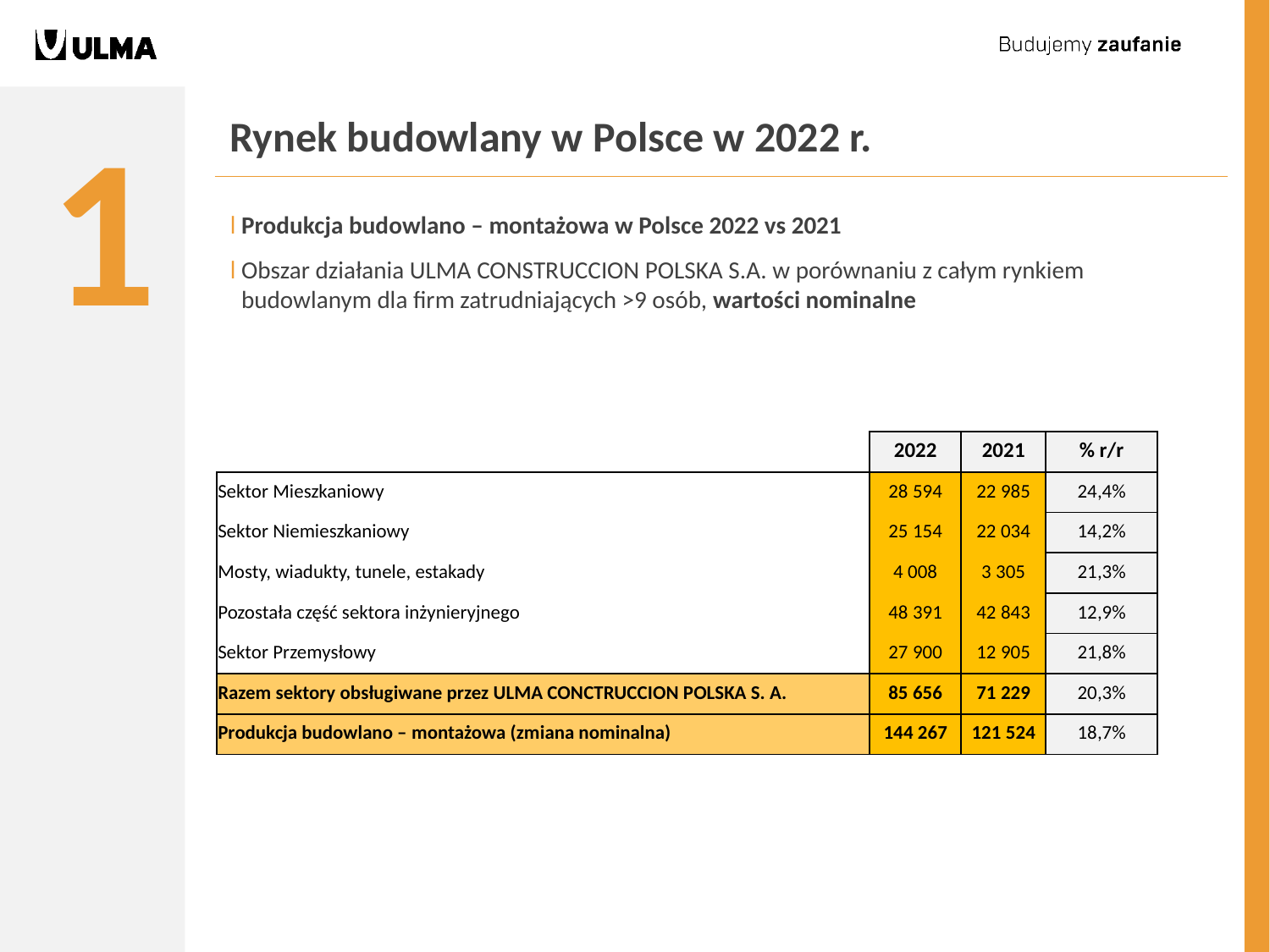

1
# Rynek budowlany w Polsce w 2022 r.
Produkcja budowlano – montażowa w Polsce 2022 vs 2021
Obszar działania ULMA CONSTRUCCION POLSKA S.A. w porównaniu z całym rynkiem budowlanym dla firm zatrudniających >9 osób, wartości nominalne

|  |  |  |  |
| --- | --- | --- | --- |
|  | 2022 | 2021 | % r/r |
| Sektor Mieszkaniowy | 28 594 | 22 985 | 24,4% |
| Sektor Niemieszkaniowy | 25 154 | 22 034 | 14,2% |
| Mosty, wiadukty, tunele, estakady | 4 008 | 3 305 | 21,3% |
| Pozostała część sektora inżynieryjnego | 48 391 | 42 843 | 12,9% |
| Sektor Przemysłowy | 27 900 | 12 905 | 21,8% |
| Razem sektory obsługiwane przez ULMA CONCTRUCCION POLSKA S. A. | 85 656 | 71 229 | 20,3% |
| Produkcja budowlano – montażowa (zmiana nominalna) | 144 267 | 121 524 | 18,7% |
|  |  |  |  |